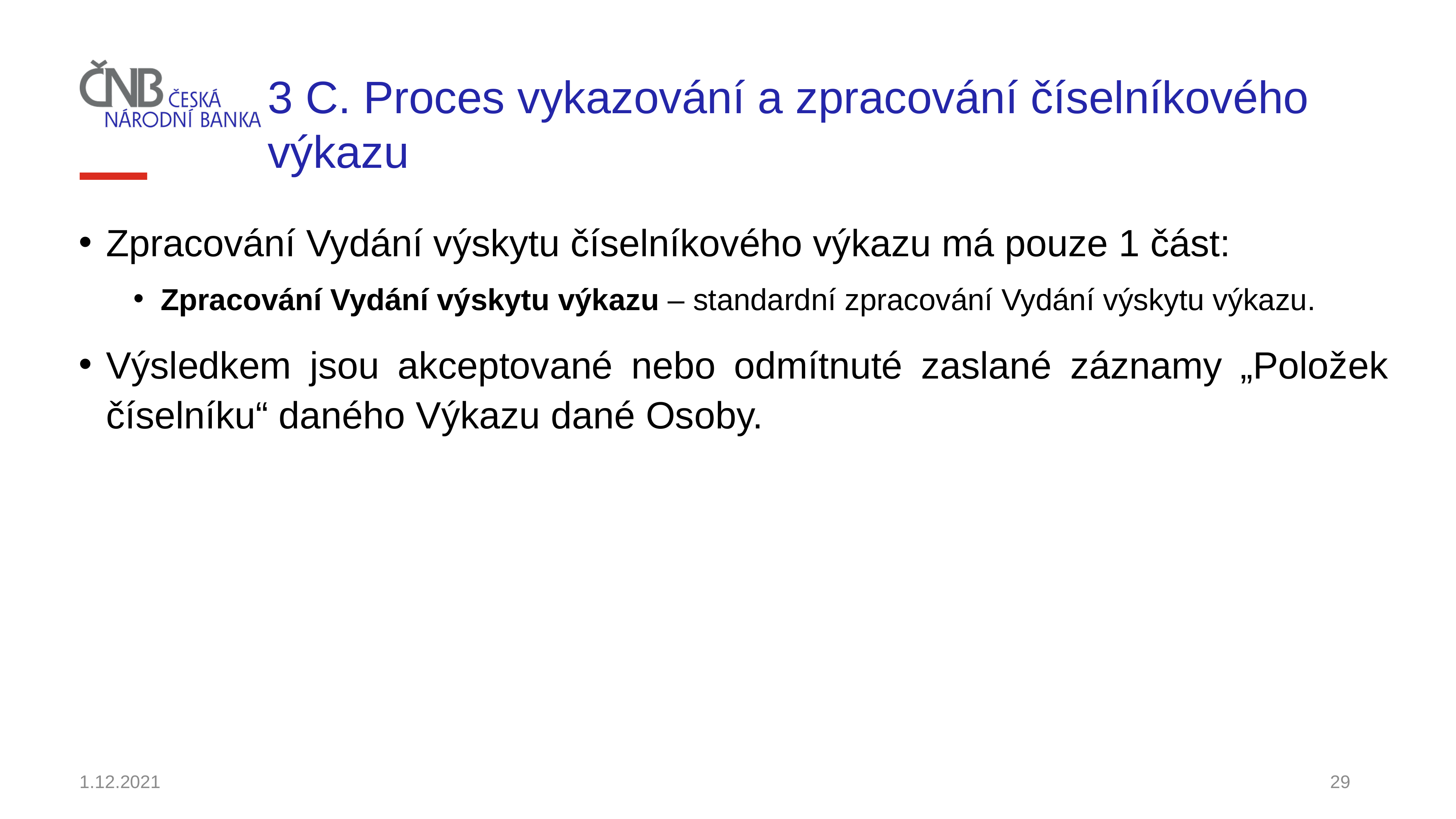

# 3 C. Proces vykazování a zpracování číselníkového výkazu
Zpracování Vydání výskytu číselníkového výkazu má pouze 1 část:
Zpracování Vydání výskytu výkazu – standardní zpracování Vydání výskytu výkazu.
Výsledkem jsou akceptované nebo odmítnuté zaslané záznamy „Položek číselníku“ daného Výkazu dané Osoby.

1.12.2021

29